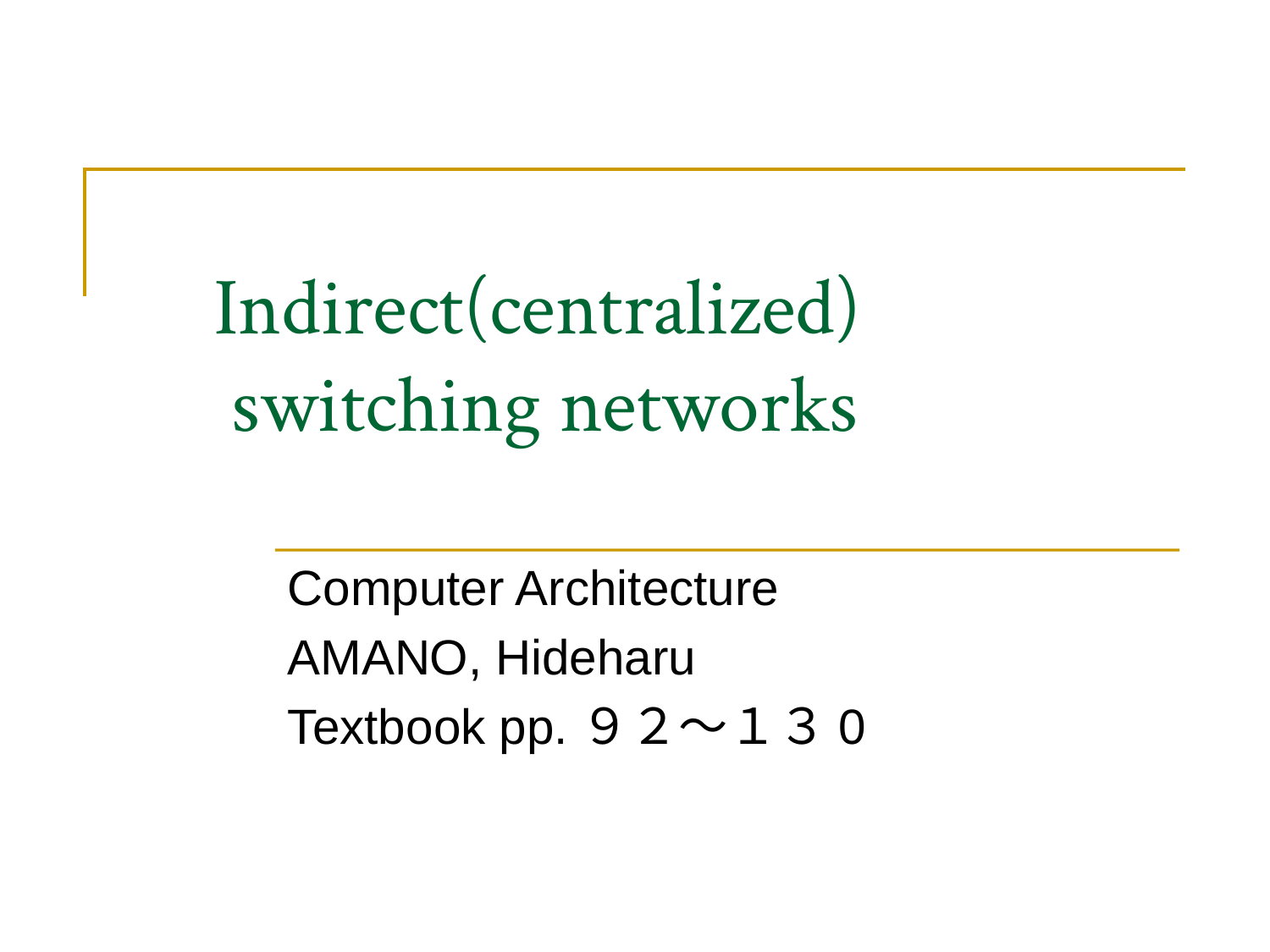

# Indirect(centralized) switching networks
Computer Architecture
AMANO, Hideharu
Textbook pp.９２～１３0